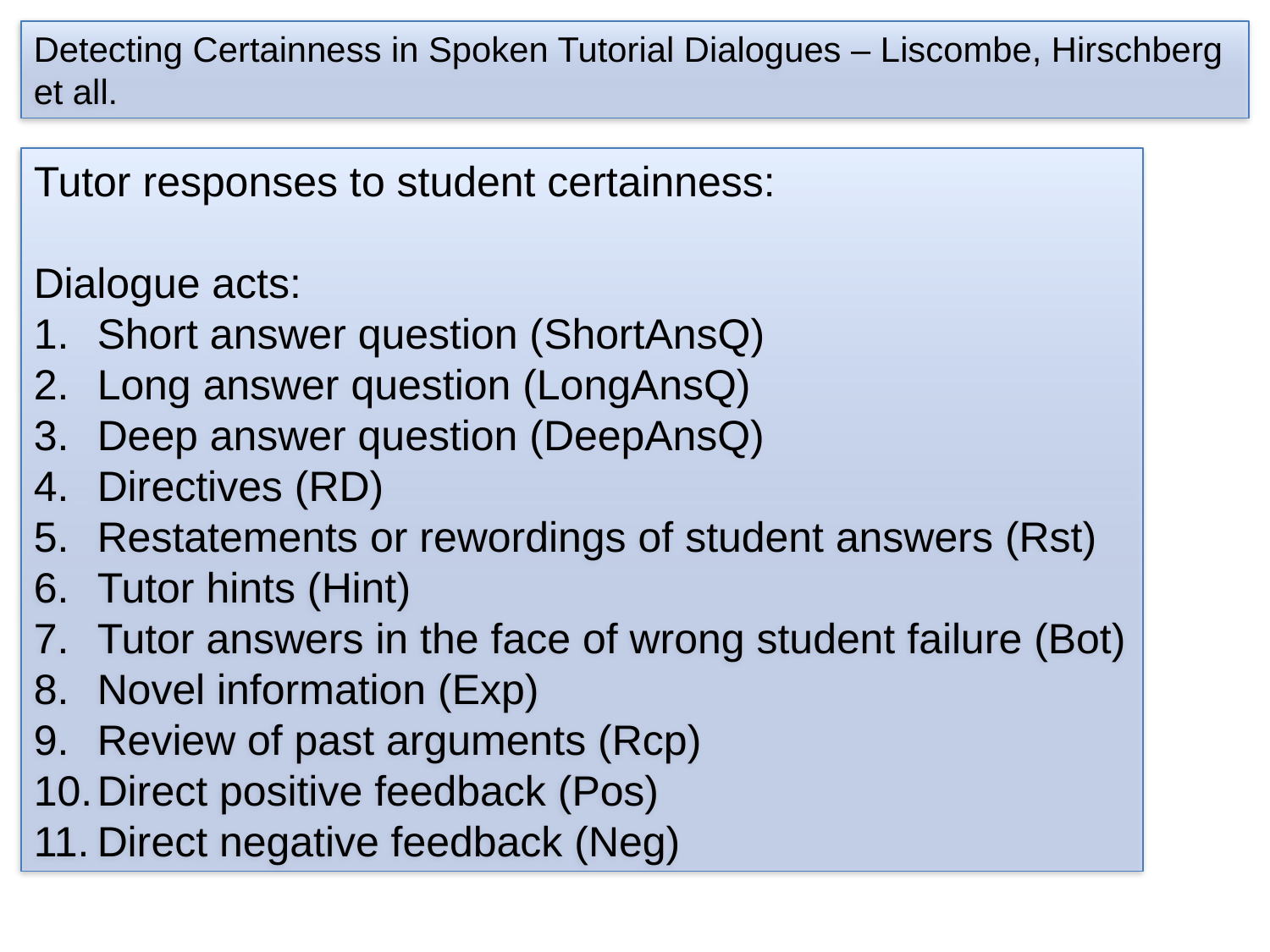

Detecting Certainness in Spoken Tutorial Dialogues – Liscombe, Hirschberg et all.
Tutor responses to student certainness:

Dialogue acts:
Short answer question (ShortAnsQ)
Long answer question (LongAnsQ)
Deep answer question (DeepAnsQ)
Directives (RD)
Restatements or rewordings of student answers (Rst)
Tutor hints (Hint)
Tutor answers in the face of wrong student failure (Bot)
Novel information (Exp)
Review of past arguments (Rcp)
Direct positive feedback (Pos)
Direct negative feedback (Neg)